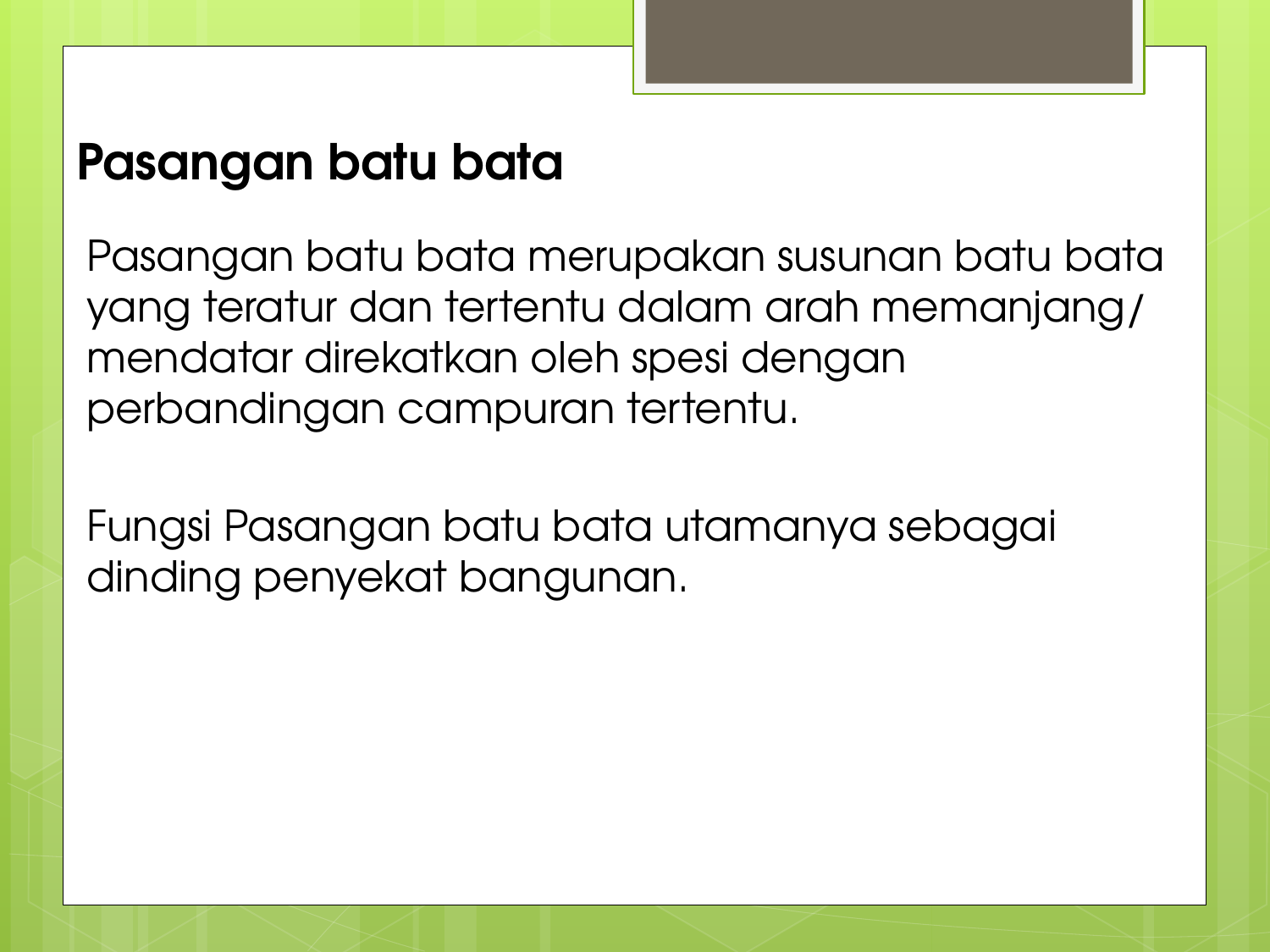

# Pasangan batu bata
Pasangan batu bata merupakan susunan batu bata yang teratur dan tertentu dalam arah memanjang/ mendatar direkatkan oleh spesi dengan perbandingan campuran tertentu.

Fungsi Pasangan batu bata utamanya sebagai dinding penyekat bangunan.